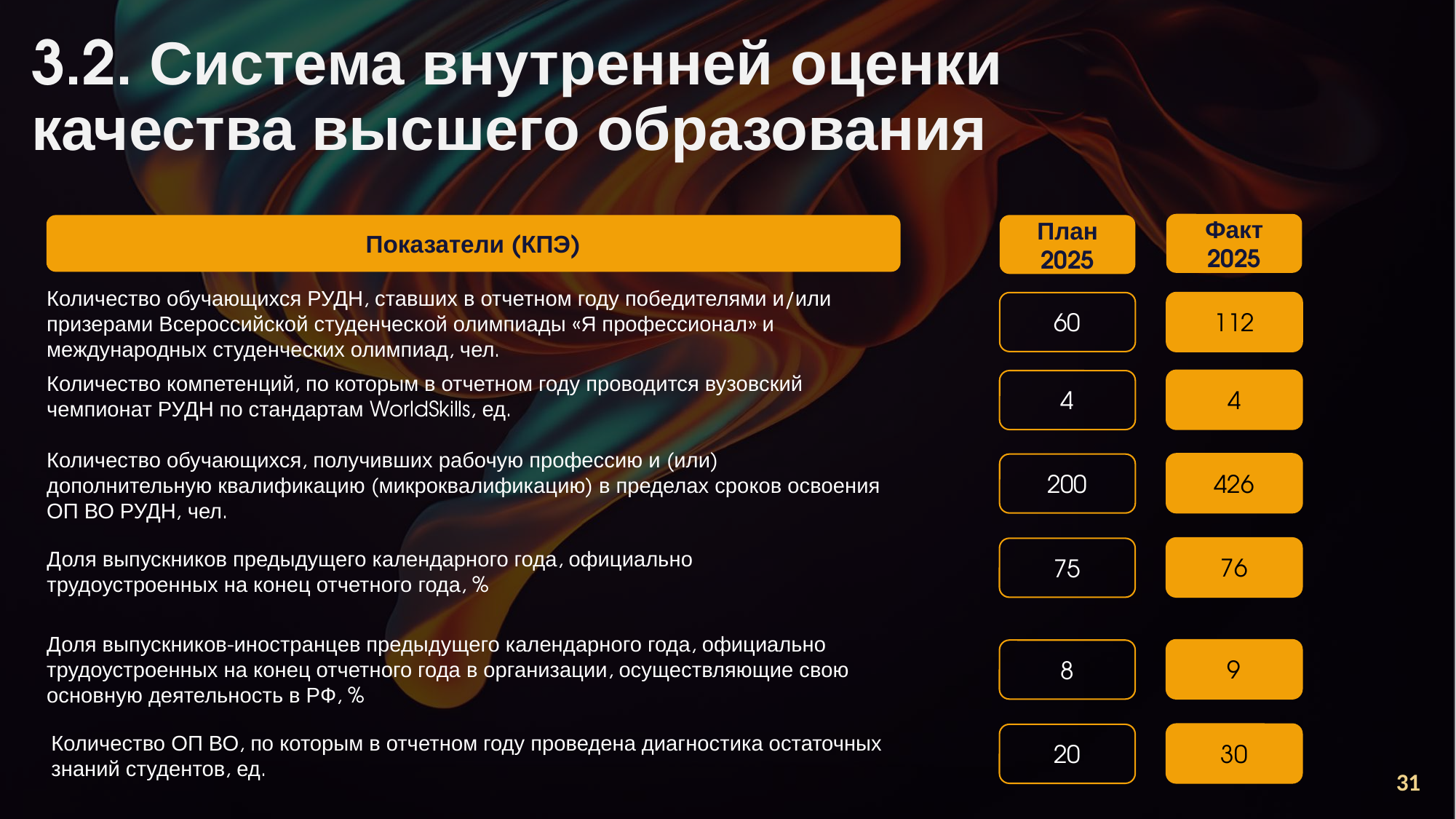

3.2. Система внутренней оценки
качества высшего образования
Факт 2025
Показатели (КПЭ)
План 2025
Количество обучающихся РУДН, ставших в отчетном году победителями и/или призерами Всероссийской студенческой олимпиады «Я профессионал» и международных студенческих олимпиад, чел.
60
112
Количество компетенций, по которым в отчетном году проводится вузовский чемпионат РУДН по стандартам WorldSkills, ед.
4
4
Количество обучающихся, получивших рабочую профессию и (или) дополнительную квалификацию (микроквалификацию) в пределах сроков освоения ОП ВО РУДН, чел.
426
200
76
75
Доля выпускников предыдущего календарного года, официально трудоустроенных на конец отчетного года, %
Доля выпускников-иностранцев предыдущего календарного года, официально трудоустроенных на конец отчетного года в организации, осуществляющие свою основную деятельность в РФ, %
9
8
30
Количество ОП ВО, по которым в отчетном году проведена диагностика остаточных знаний студентов, ед.
20
31